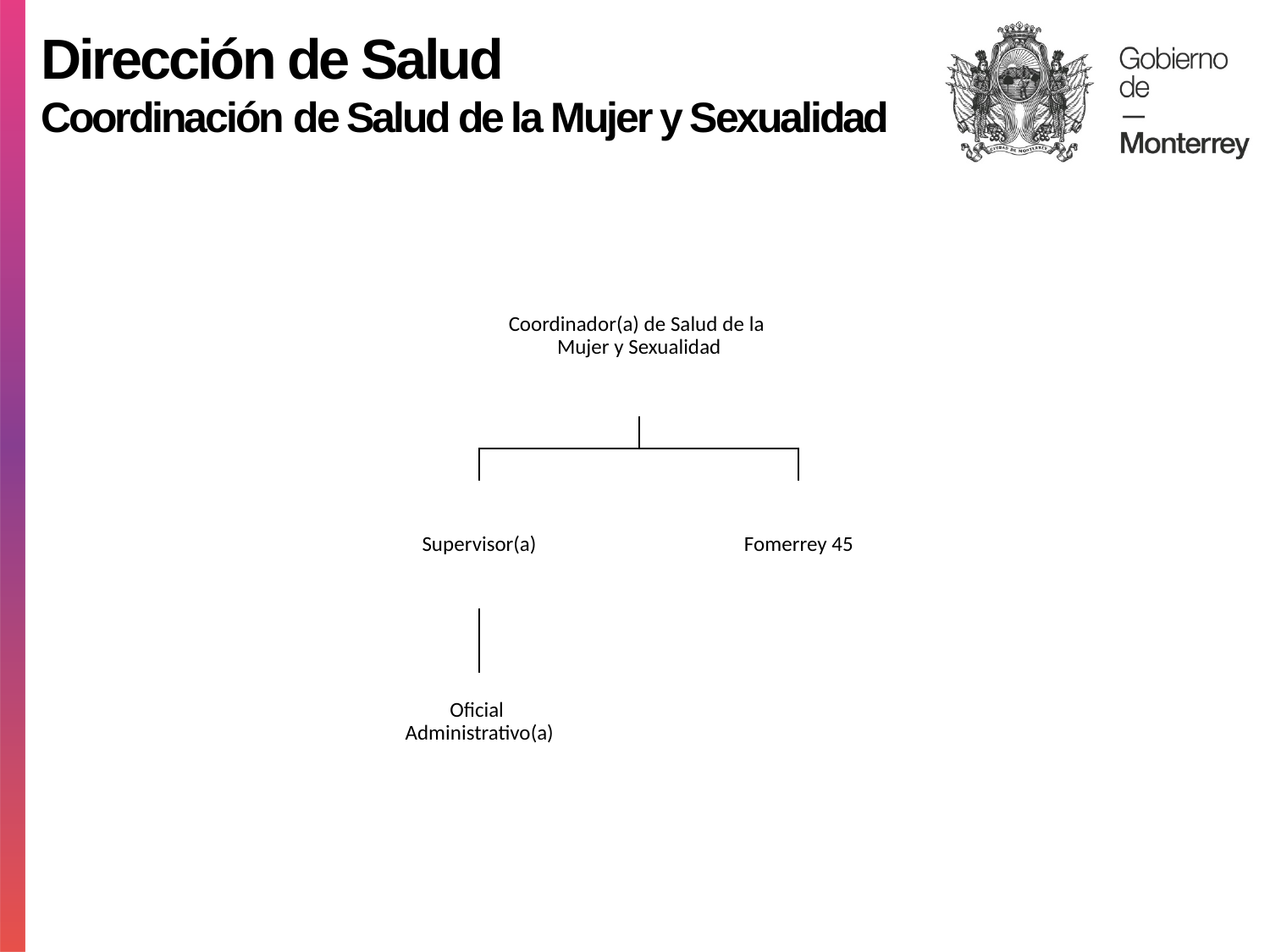

Dirección de Salud
Coordinación de Salud de la Mujer y Sexualidad
Coordinador(a) de Salud de la
Mujer y Sexualidad
Supervisor(a)
Oficial
Administrativo(a)

Fomerrey 45